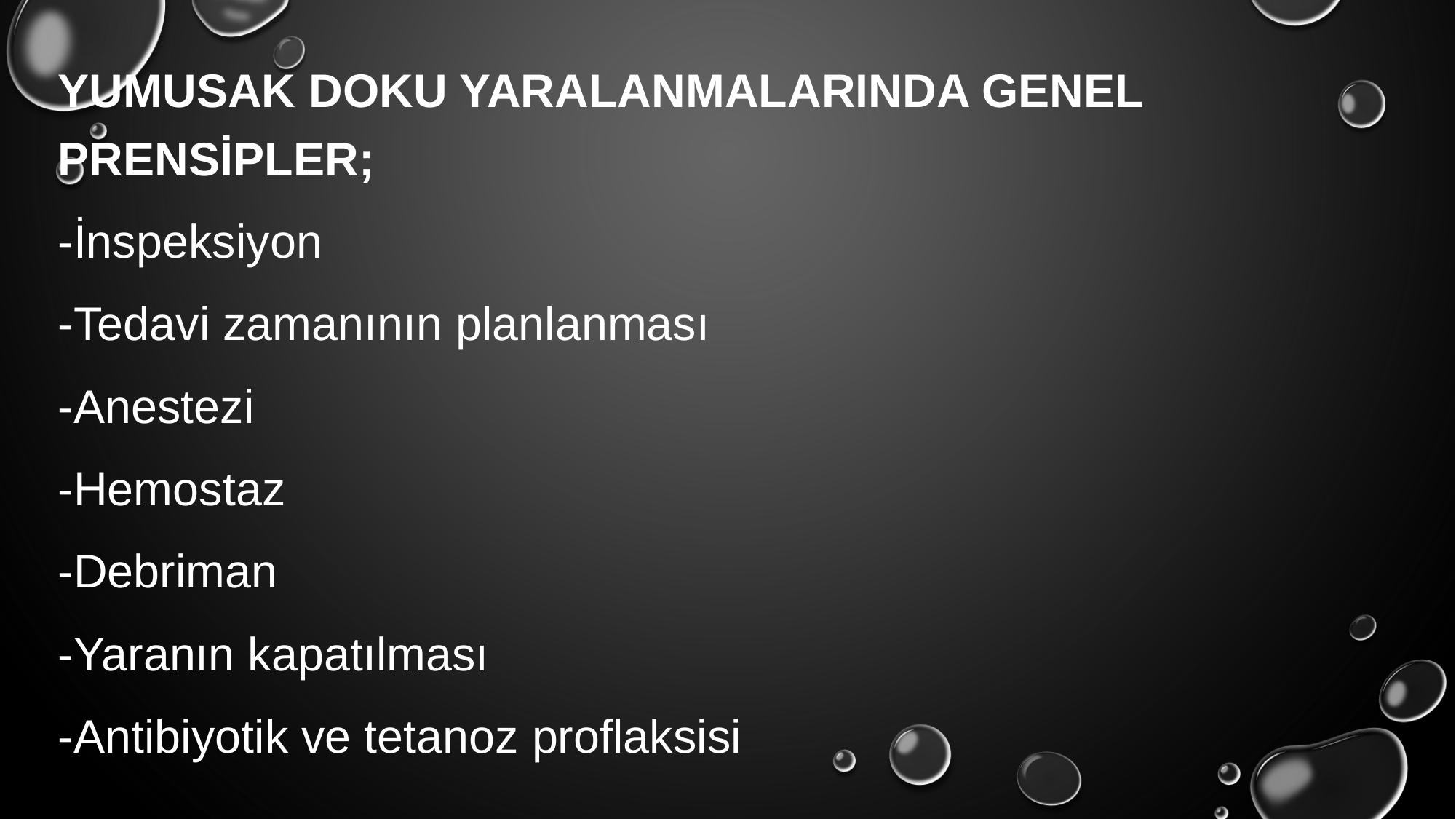

YUMUSAK DOKU YARALANMALARINDA GENEL PRENSİPLER;
-İnspeksiyon
-Tedavi zamanının planlanması
-Anestezi
-Hemostaz
-Debriman
-Yaranın kapatılması
-Antibiyotik ve tetanoz proflaksisi